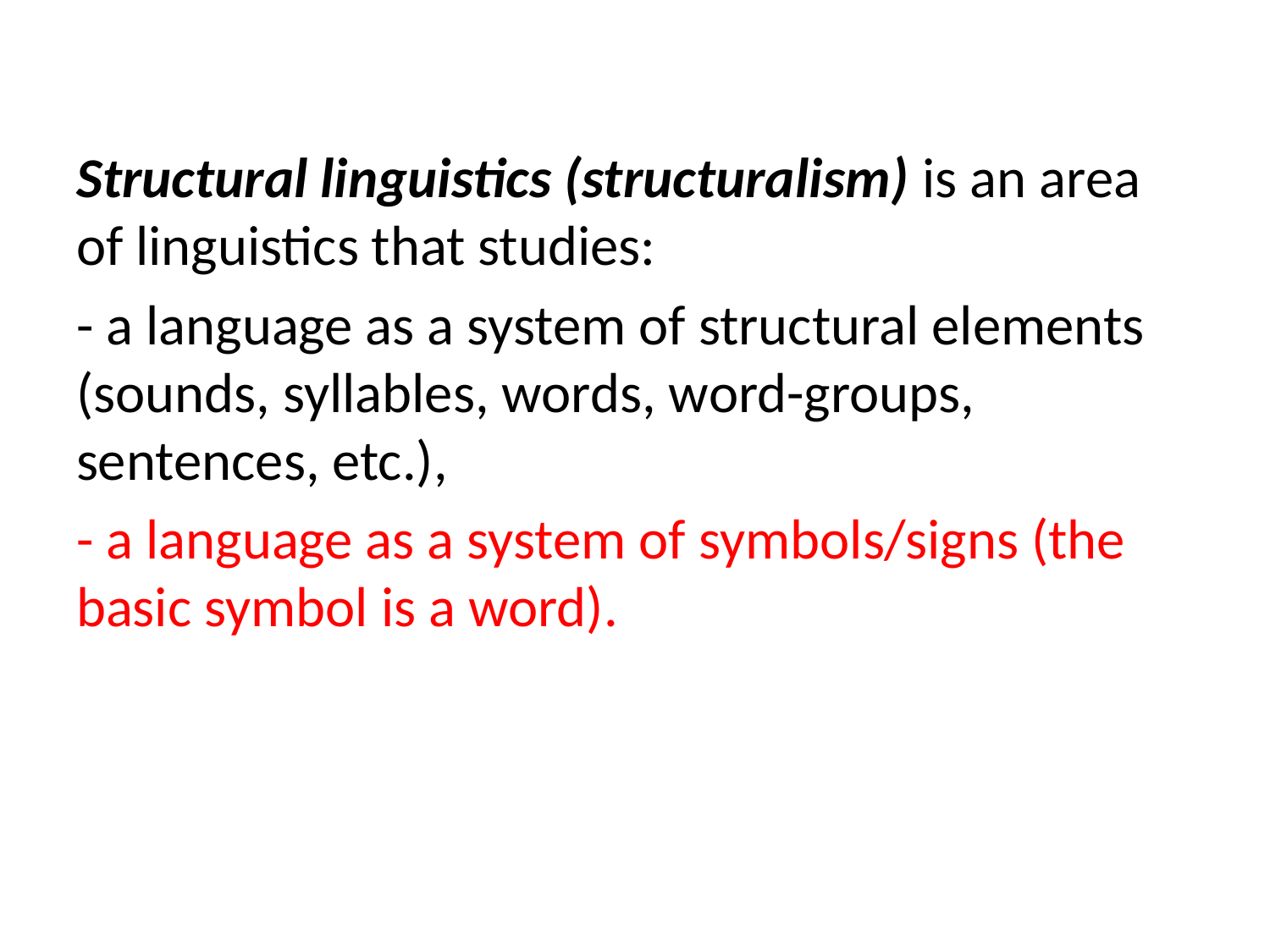

Structural linguistics (structuralism) is an area of linguistics that studies:
- a language as a system of structural elements (sounds, syllables, words, word-groups, sentences, etc.),
- a language as a system of symbols/signs (the basic symbol is a word).